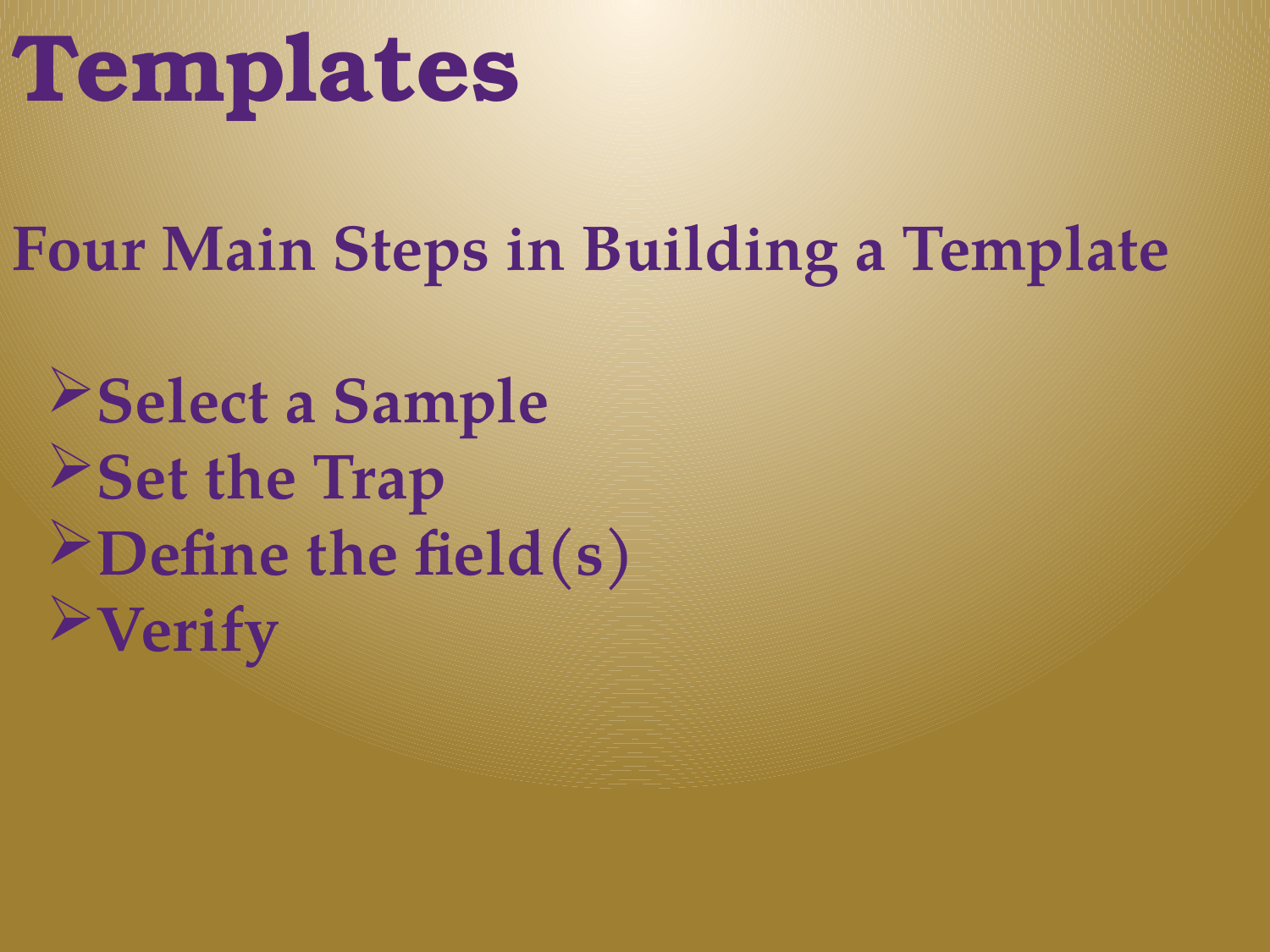

Templates

Four Main Steps in Building a Template

Select a Sample
Set the Trap
Define the field(s)
Verify